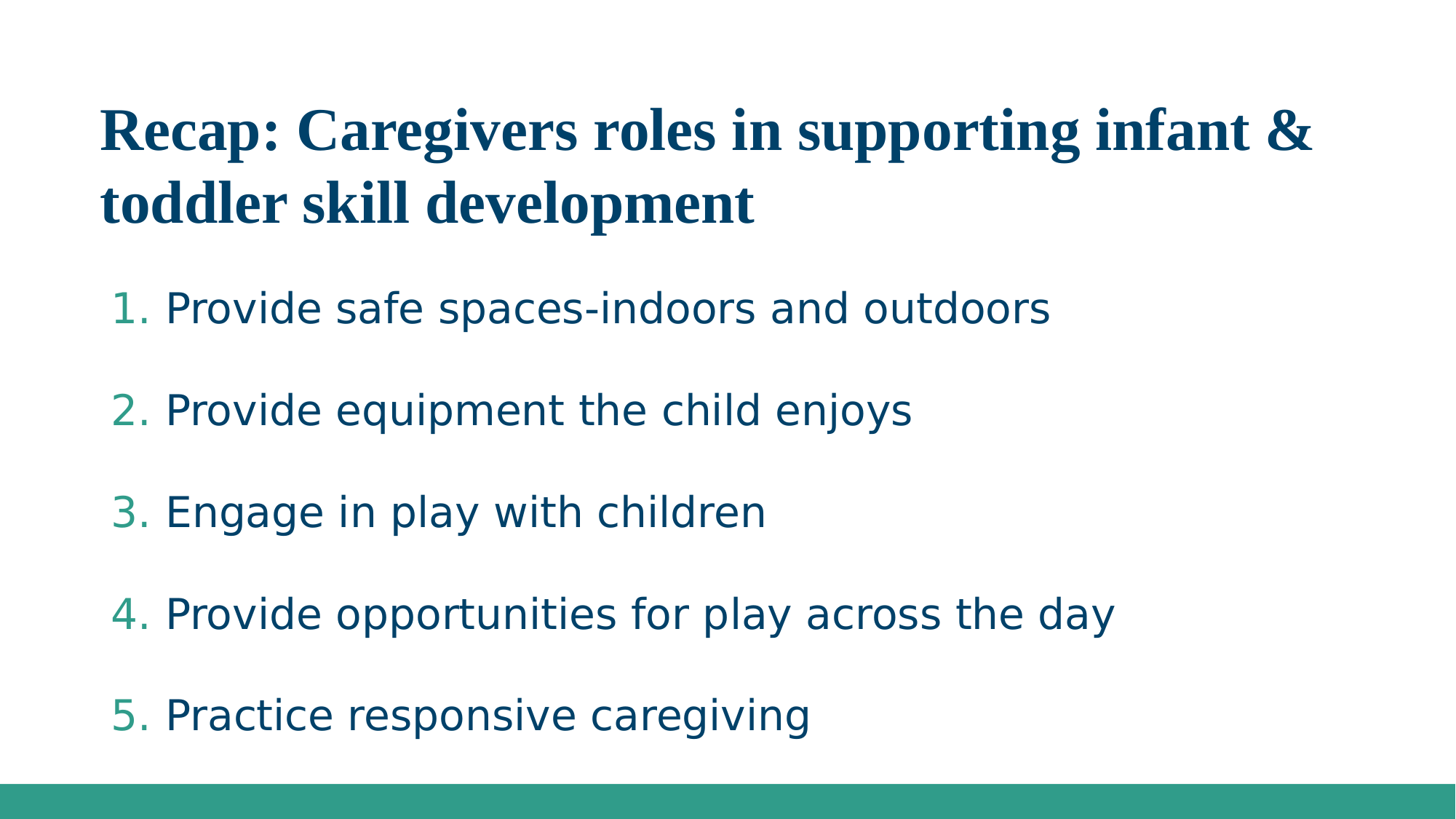

# Recap: Caregivers roles in supporting infant & toddler skill development
 Provide safe spaces-indoors and outdoors

 Provide equipment the child enjoys

 Engage in play with children

 Provide opportunities for play across the day

 Practice responsive caregiving